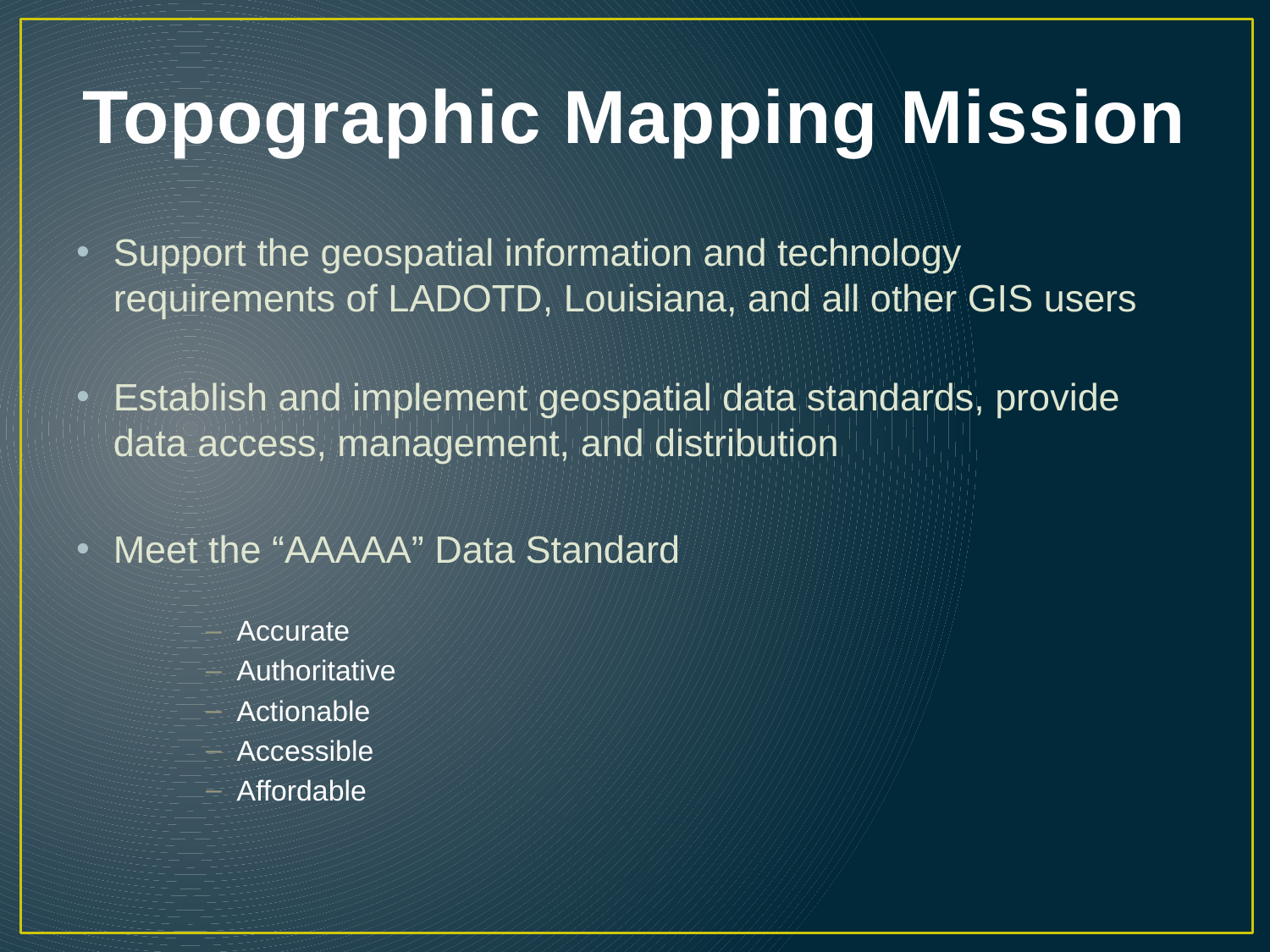

# Topographic Mapping Mission
Support the geospatial information and technology requirements of LADOTD, Louisiana, and all other GIS users
Establish and implement geospatial data standards, provide data access, management, and distribution

Meet the “AAAAA” Data Standard
Accurate
Authoritative
Actionable
Accessible
Affordable